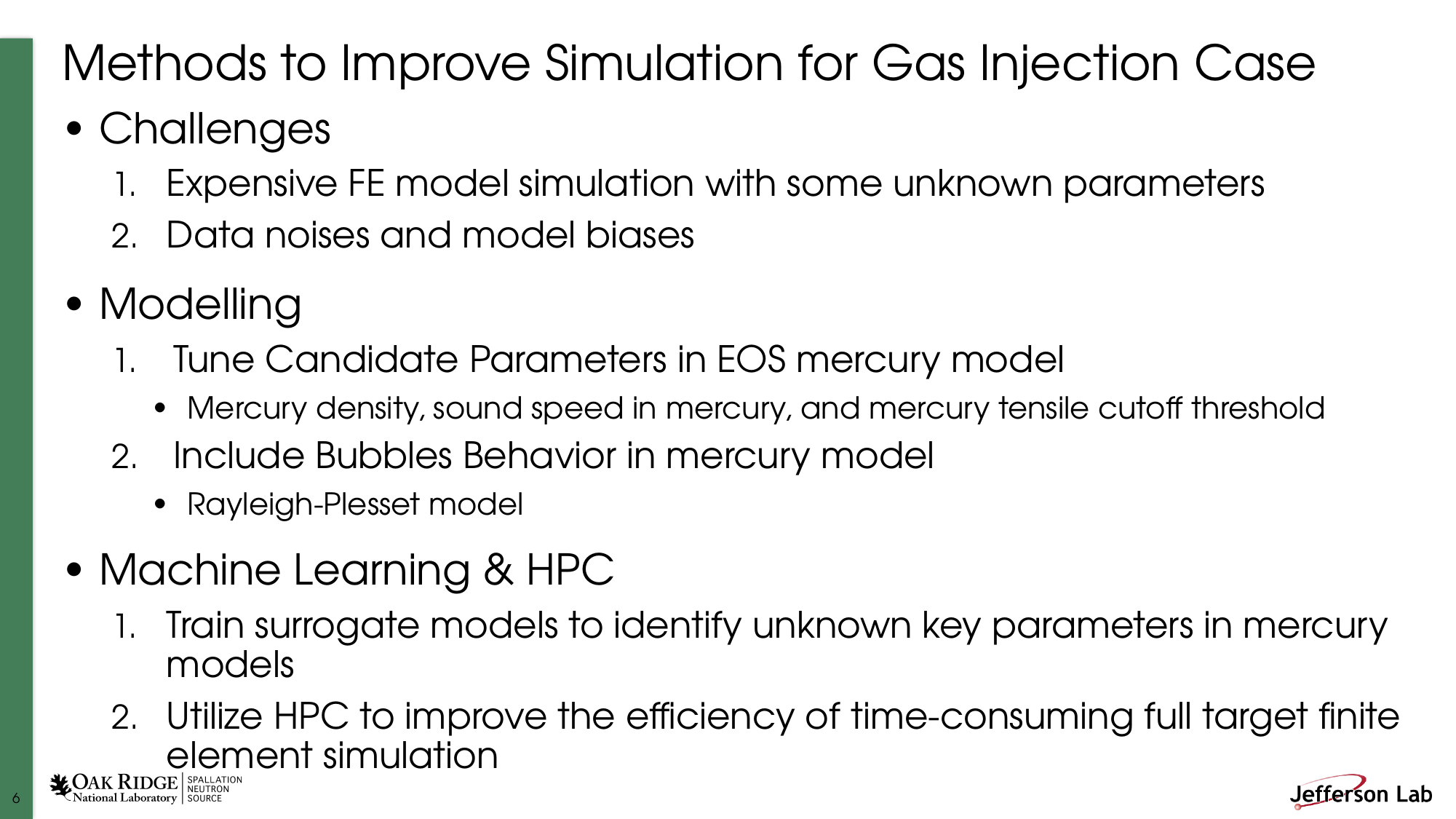

# Methods to Improve Simulation for Gas Injection Case
Challenges
Expensive FE model simulation with some unknown parameters
Data noises and model biases
Modelling
Tune Candidate Parameters in EOS mercury model
Mercury density, sound speed in mercury, and mercury tensile cutoff threshold
Include Bubbles Behavior in mercury model
Rayleigh-Plesset model
Machine Learning & HPC
Train surrogate models to identify unknown key parameters in mercury models
Utilize HPC to improve the efficiency of time-consuming full target finite element simulation